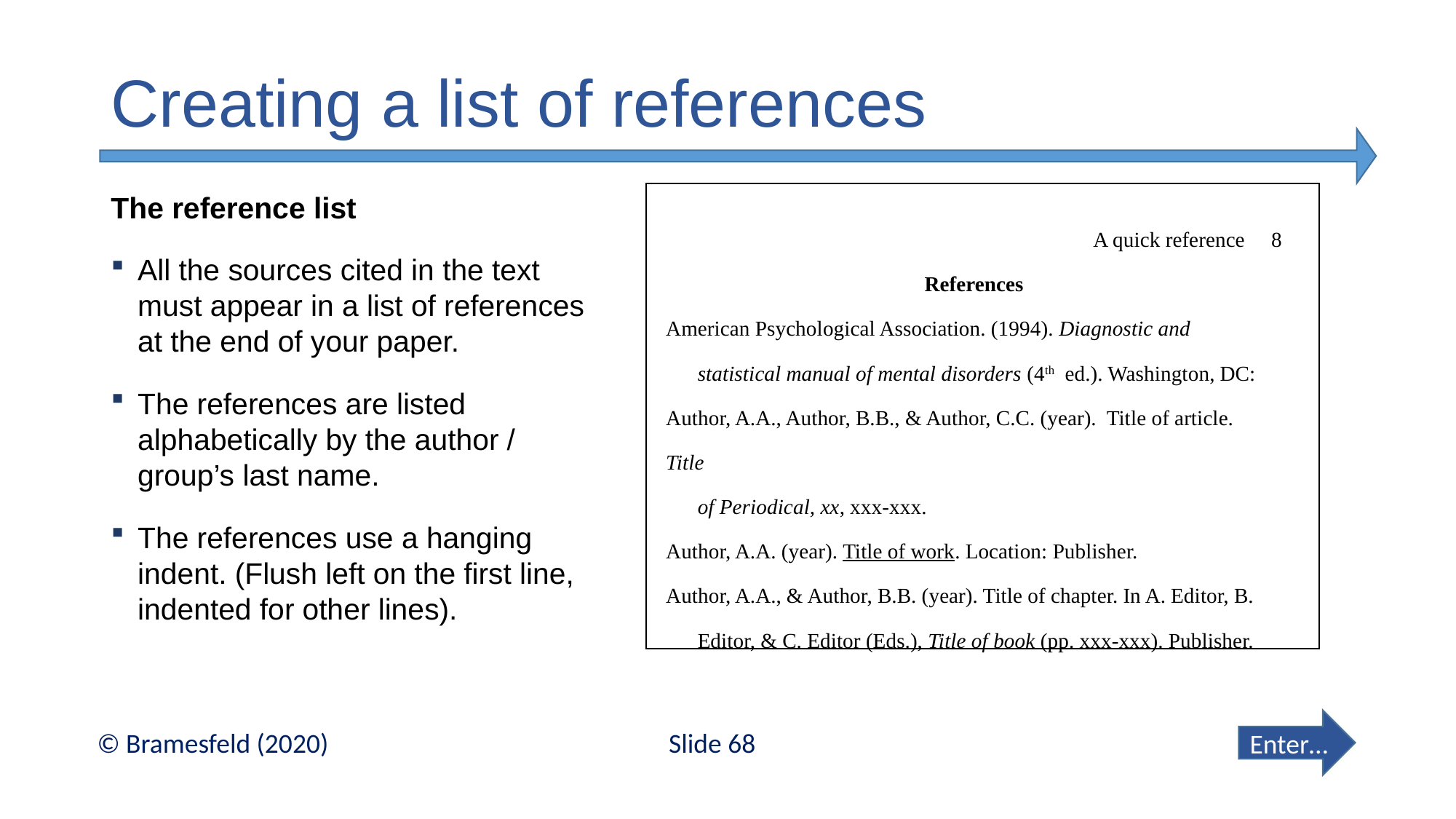

# Creating a list of references
The reference list
All the sources cited in the text must appear in a list of references at the end of your paper.
The references are listed alphabetically by the author / group’s last name.
The references use a hanging indent. (Flush left on the first line, indented for other lines).

A quick reference     8
References
American Psychological Association. (1994). Diagnostic and
      statistical manual of mental disorders (4th  ed.). Washington, DC:
Author, A.A., Author, B.B., & Author, C.C. (year).  Title of article.  Title
      of Periodical, xx, xxx-xxx.
Author, A.A. (year). Title of work. Location: Publisher.
Author, A.A., & Author, B.B. (year). Title of chapter. In A. Editor, B.
      Editor, & C. Editor (Eds.), Title of book (pp. xxx-xxx). Publisher.